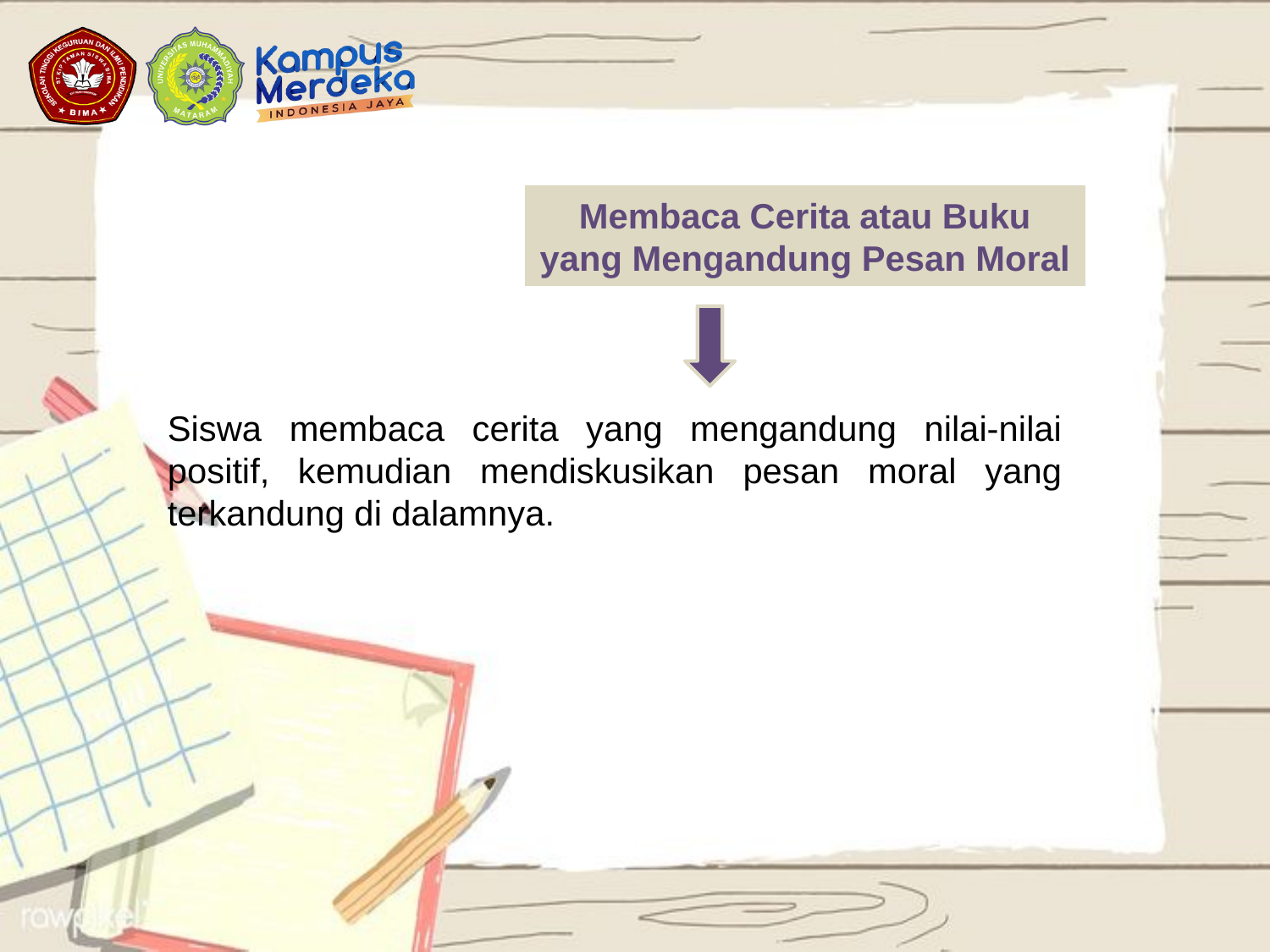

# Membaca Cerita atau Buku yang Mengandung Pesan Moral

Siswa membaca cerita yang mengandung nilai-nilai positif, kemudian mendiskusikan pesan moral yang terkandung di dalamnya.